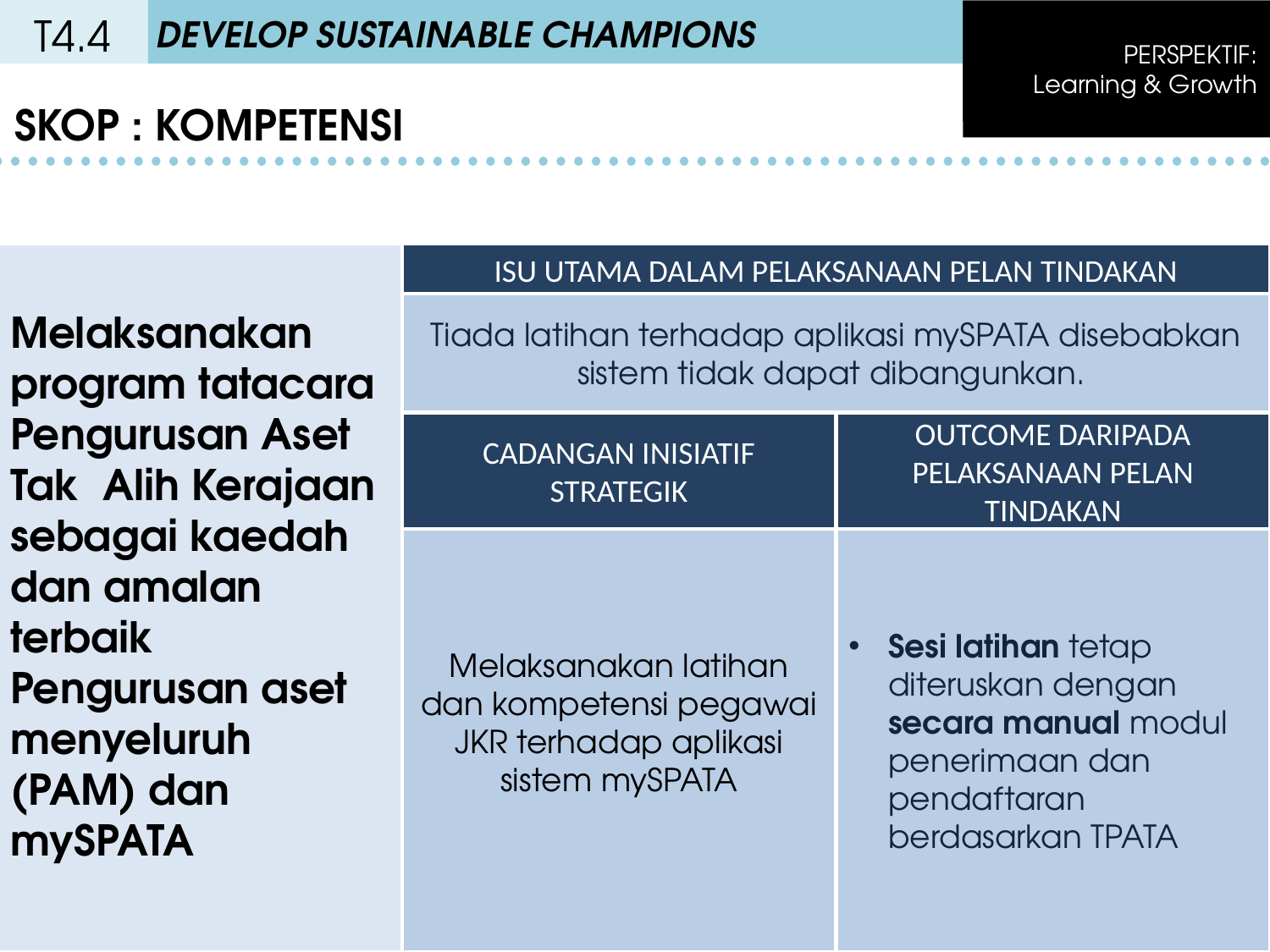

PERSPEKTIF:
Learning & Growth
PERSPEKTIF:
Learning & Growth
T4.4
DEVELOP SUSTAINABLE CHAMPIONS
SKOP : KOMPETENSI

Melaksanakan program tatacara Pengurusan Aset Tak  Alih Kerajaan sebagai kaedah dan amalan terbaik Pengurusan aset menyeluruh (PAM) dan mySPATA

ISU UTAMA DALAM PELAKSANAAN PELAN TINDAKAN
Tiada latihan terhadap aplikasi mySPATA disebabkan sistem tidak dapat dibangunkan.
CADANGAN INISIATIF STRATEGIK
OUTCOME DARIPADA PELAKSANAAN PELAN TINDAKAN

Melaksanakan latihan dan kompetensi pegawai JKR terhadap aplikasi sistem mySPATA

Sesi latihan tetap diteruskan dengan secara manual modul penerimaan dan pendaftaran berdasarkan TPATA